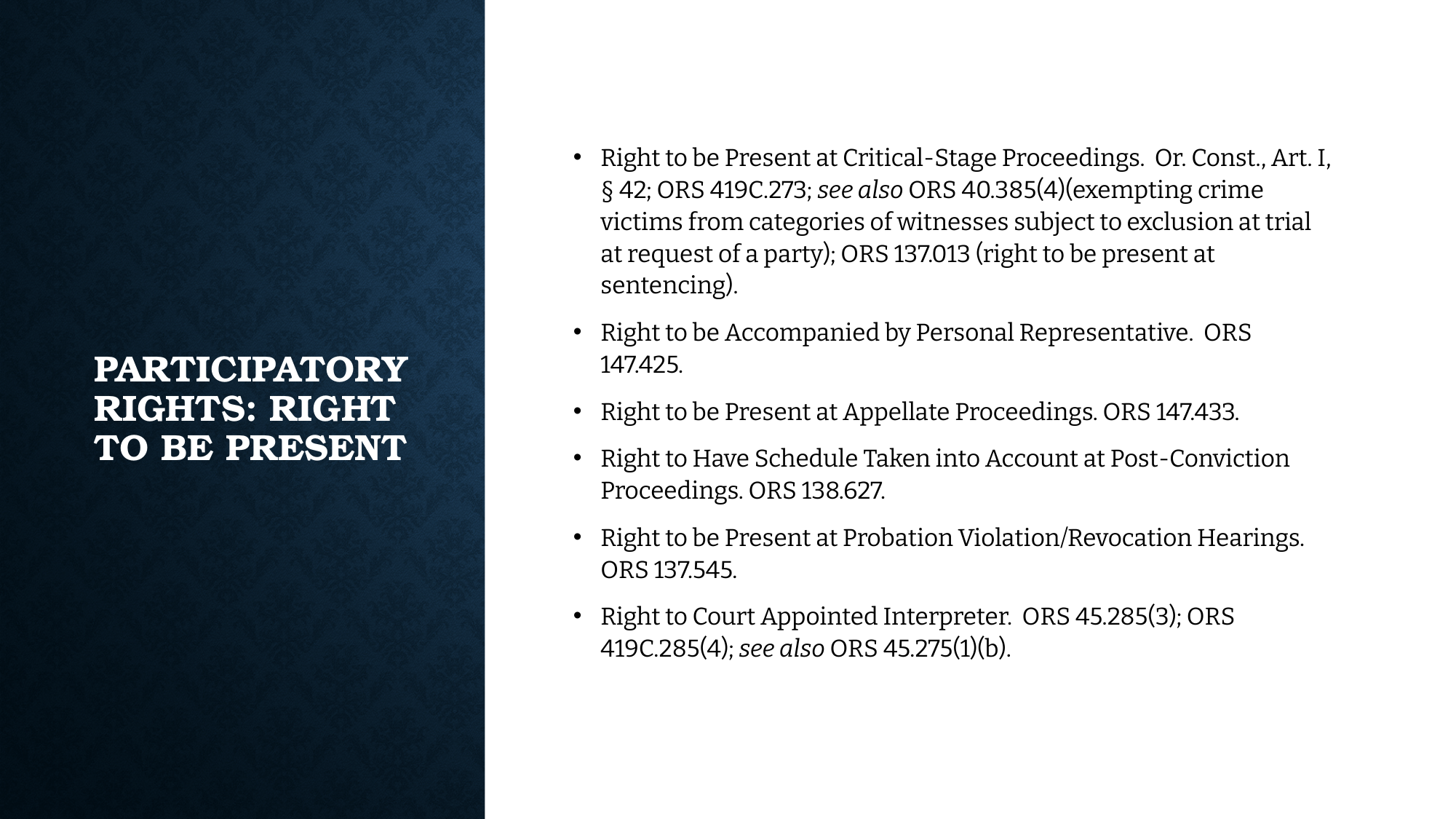

# Participatory Rights: Right to be Present
Right to be Present at Critical-Stage Proceedings.  Or. Const., Art. I, § 42; ORS 419C.273; see also ORS 40.385(4)(exempting crime victims from categories of witnesses subject to exclusion at trial at request of a party); ORS 137.013 (right to be present at sentencing).
Right to be Accompanied by Personal Representative.  ORS 147.425.
Right to be Present at Appellate Proceedings. ORS 147.433.
Right to Have Schedule Taken into Account at Post-Conviction Proceedings. ORS 138.627.
Right to be Present at Probation Violation/Revocation Hearings.  ORS 137.545.
Right to Court Appointed Interpreter.  ORS 45.285(3); ORS 419C.285(4); see also ORS 45.275(1)(b).